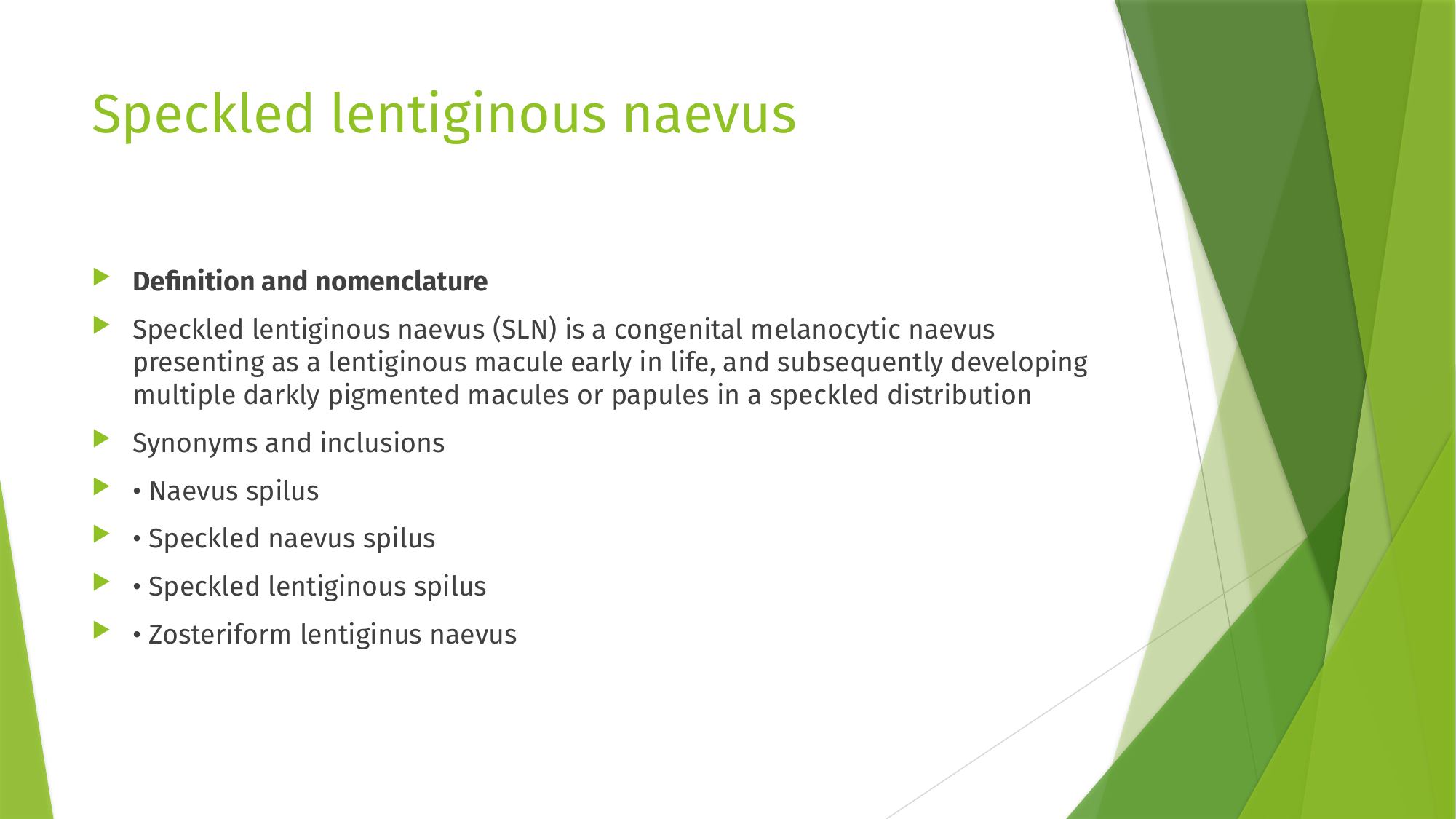

# Speckled lentiginous naevus
Definition and nomenclature
Speckled lentiginous naevus (SLN) is a congenital melanocytic naevus presenting as a lentiginous macule early in life, and subsequently developing multiple darkly pigmented macules or papules in a speckled distribution
Synonyms and inclusions
• Naevus spilus
• Speckled naevus spilus
• Speckled lentiginous spilus
• Zosteriform lentiginus naevus